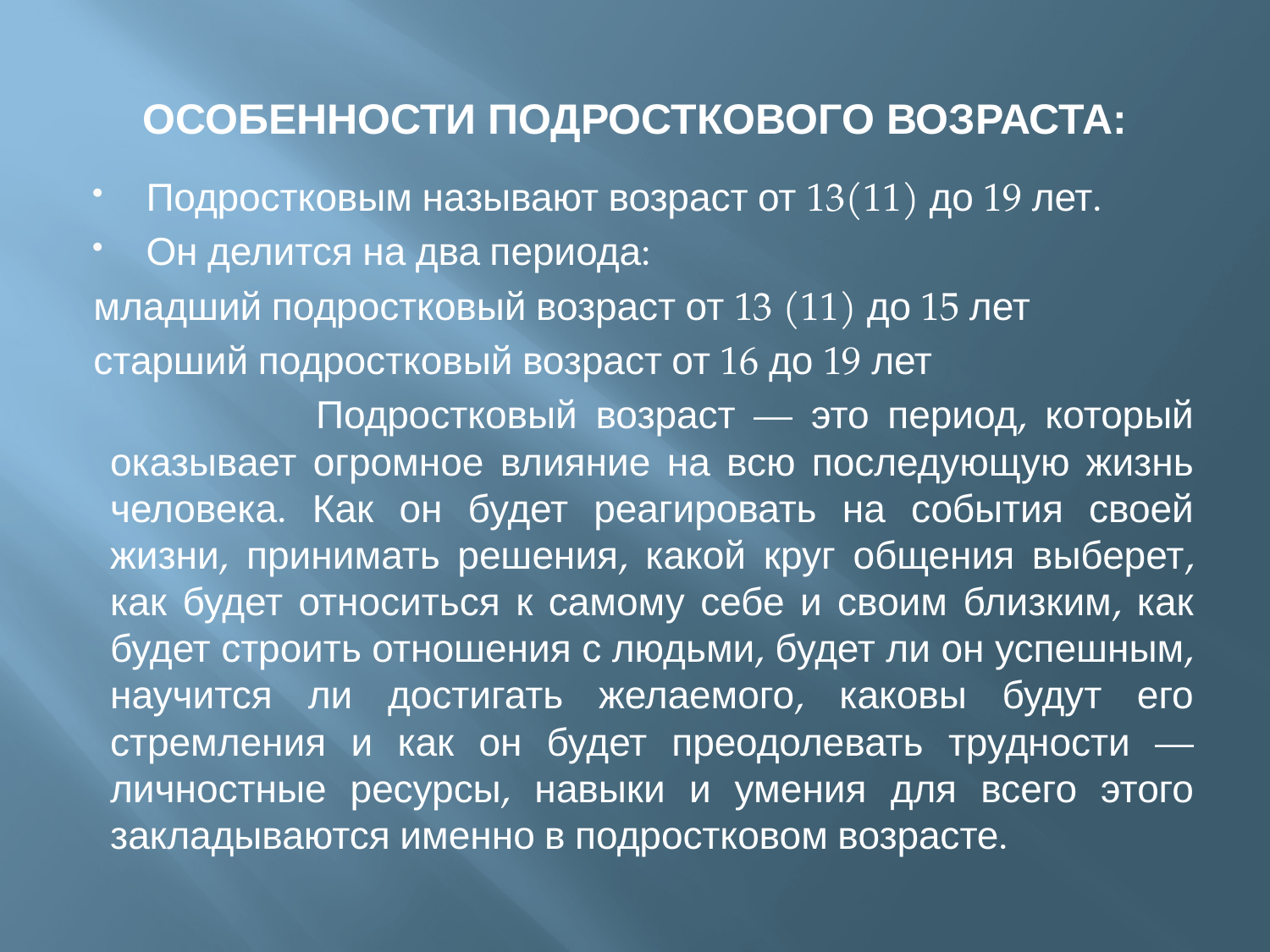

# ОСОБЕННОСТИ ПОДРОСТКОВОГО ВОЗРАСТА:
Подростковым называют возраст от 13(11) до 19 лет.
Он делится на два периода:
младший подростковый возраст от 13 (11) до 15 лет
старший подростковый возраст от 16 до 19 лет
             Подростковый возраст — это период, который оказывает огромное влияние на всю последующую жизнь человека. Как он будет реагировать на события своей жизни, принимать решения, какой круг общения выберет, как будет относиться к самому себе и своим близким, как будет строить отношения с людьми, будет ли он успешным, научится ли достигать желаемого, каковы будут его стремления и как он будет преодолевать трудности — личностные ресурсы, навыки и умения для всего этого закладываются именно в подростковом возрасте.